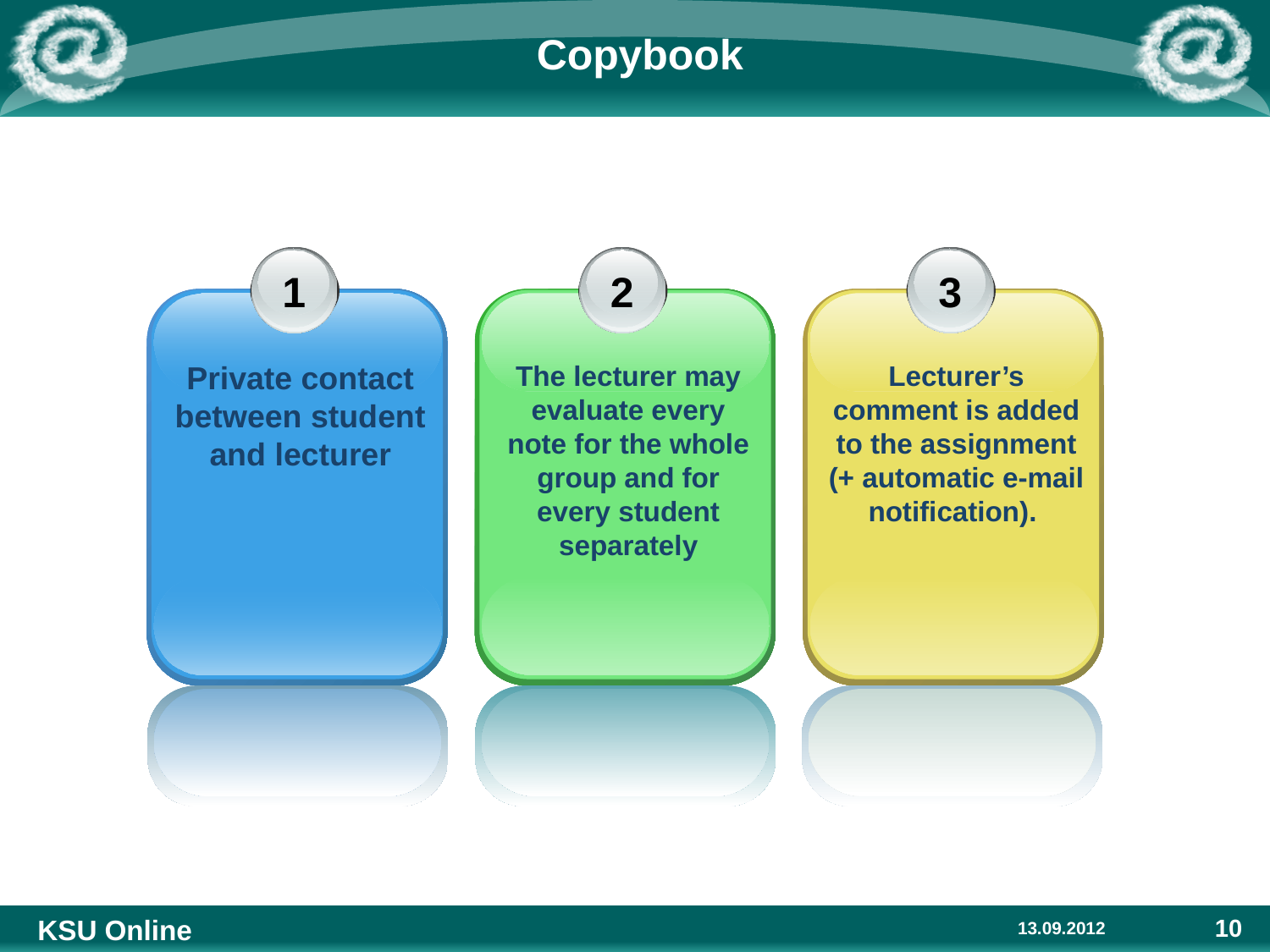

# Copybook

1

Private contact between student and lecturer

2

The lecturer may evaluate every note for the whole group and for every student separately

3

Lecturer’s comment is added to the assignment (+ automatic e-mail notification).

KSU Online
10
13.09.2012